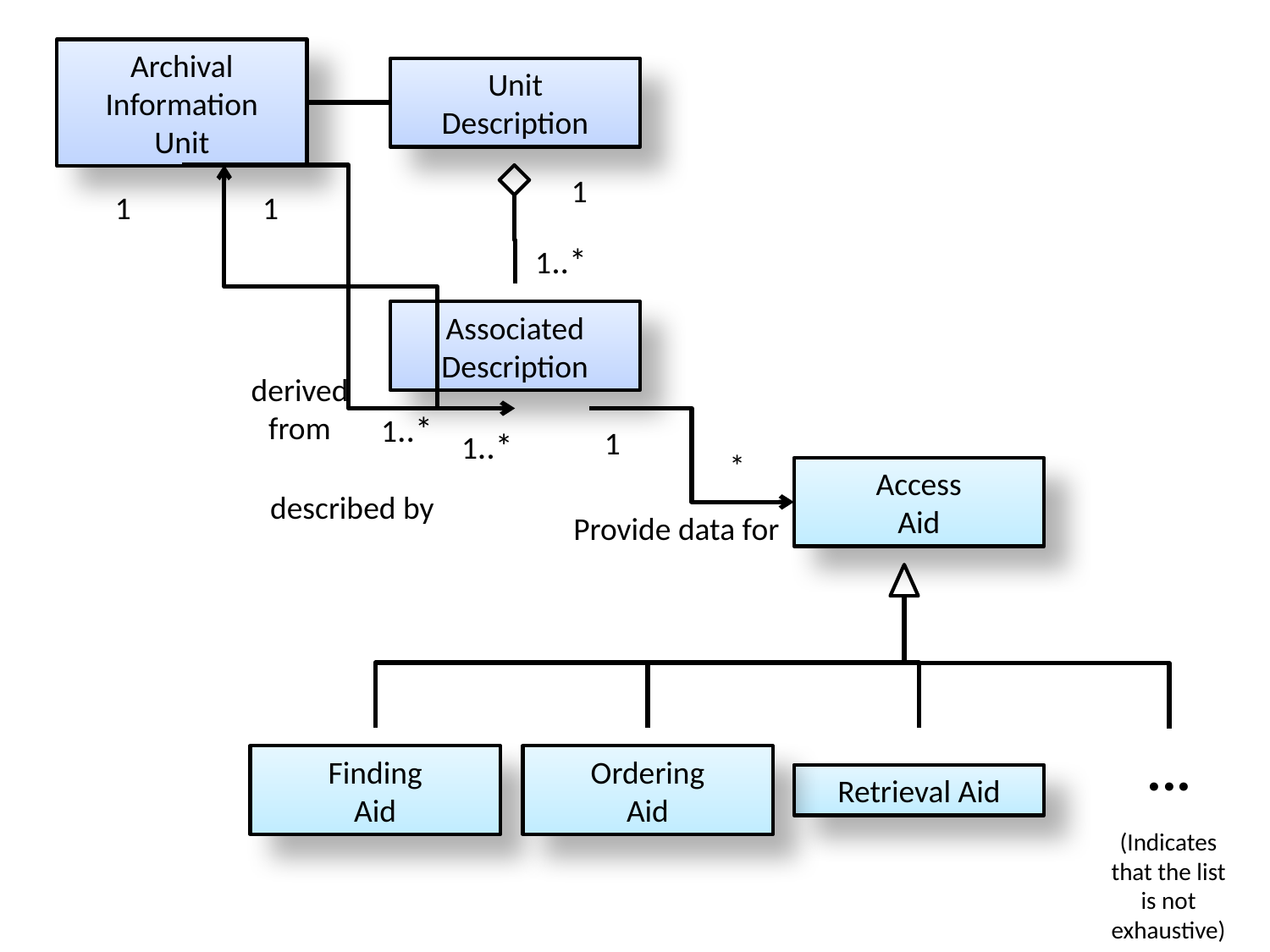

Archival Information
Unit
Unit
Description

1
1
1
1..*
Associated Description
derived
from
1..*
1..*
1
*
Access
Aid
described by
Provide data for

Finding
Aid
Ordering
Aid
Retrieval Aid
...
(Indicates that the list is not exhaustive)